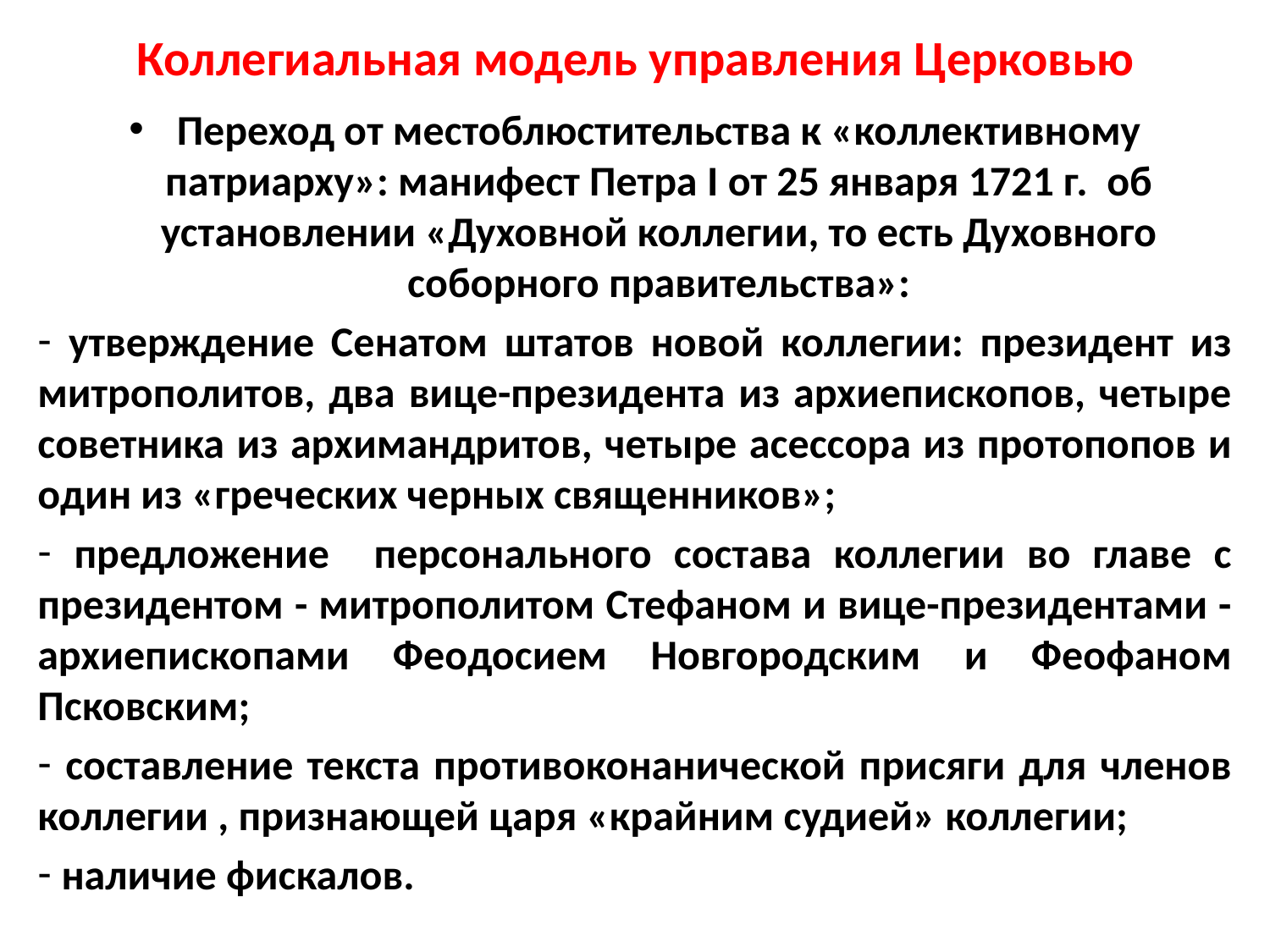

# Коллегиальная модель управления Церковью
Переход от местоблюстительства к «коллективному патриарху»: манифест Петра I от 25 января 1721 г.  об установлении «Духовной коллегии, то есть Духовного соборного правительства»:
 утверждение Сенатом штатов новой коллегии: президент из митрополитов, два вице-президента из архиепископов, четыре советника из архимандритов, четыре асессора из протопопов и один из «греческих черных священников»;
 предложение  персонального состава коллегии во главе с президентом - митрополитом Стефаном и вице-президентами - архиепископами Феодосием Новгородским и Феофаном Псковским;
 составление текста противоконанической присяги для членов коллегии , признающей царя «крайним судией» коллегии;
 наличие фискалов.